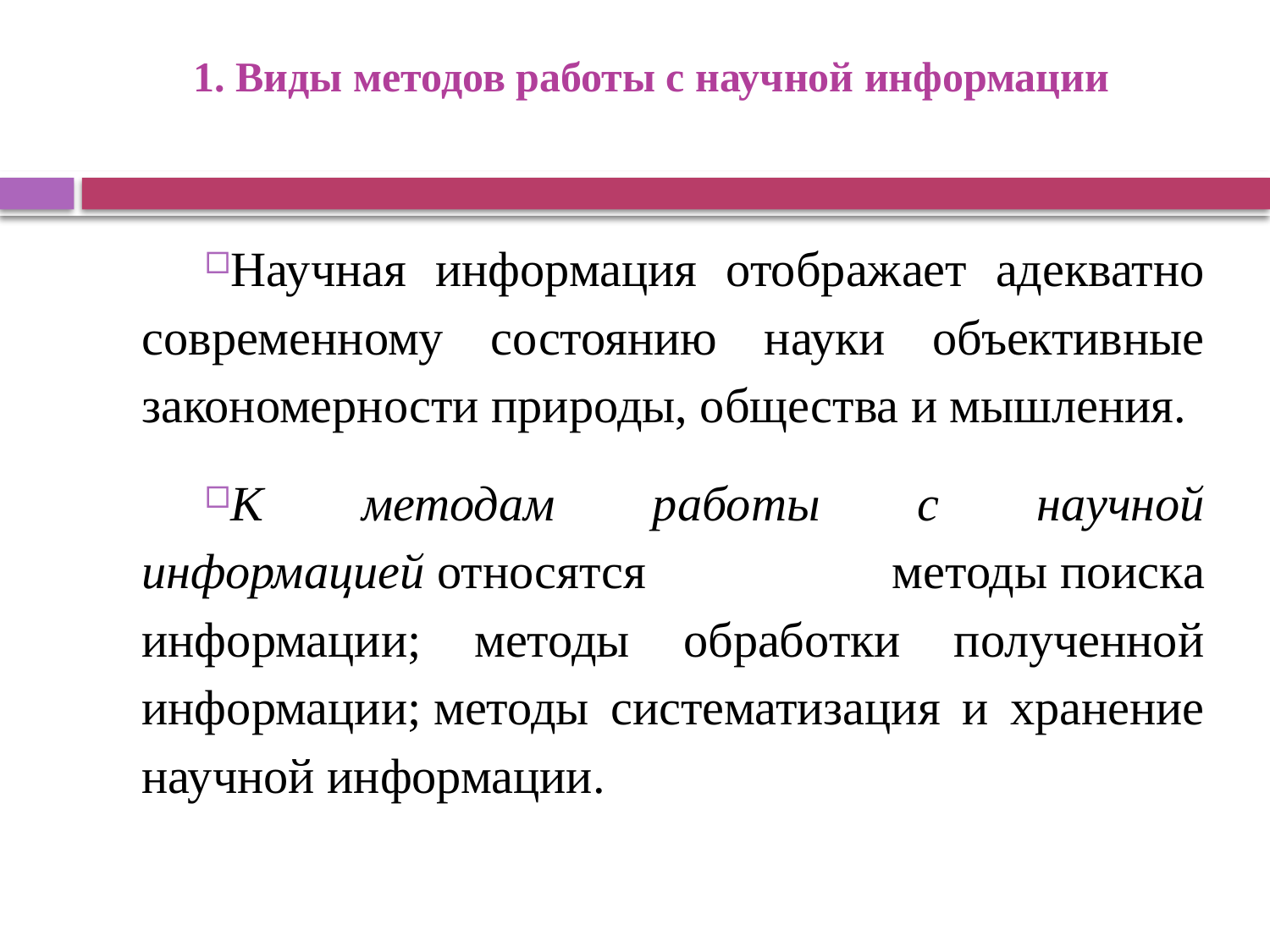

# 1. Виды методов работы с научной информации
Научная информация отображает адекватно современному состоянию науки объективные закономерности природы, общества и мышления.
К методам работы с научной информацией относятся методы поиска информации; методы обработки полученной информации; методы систематизация и хранение научной информации.